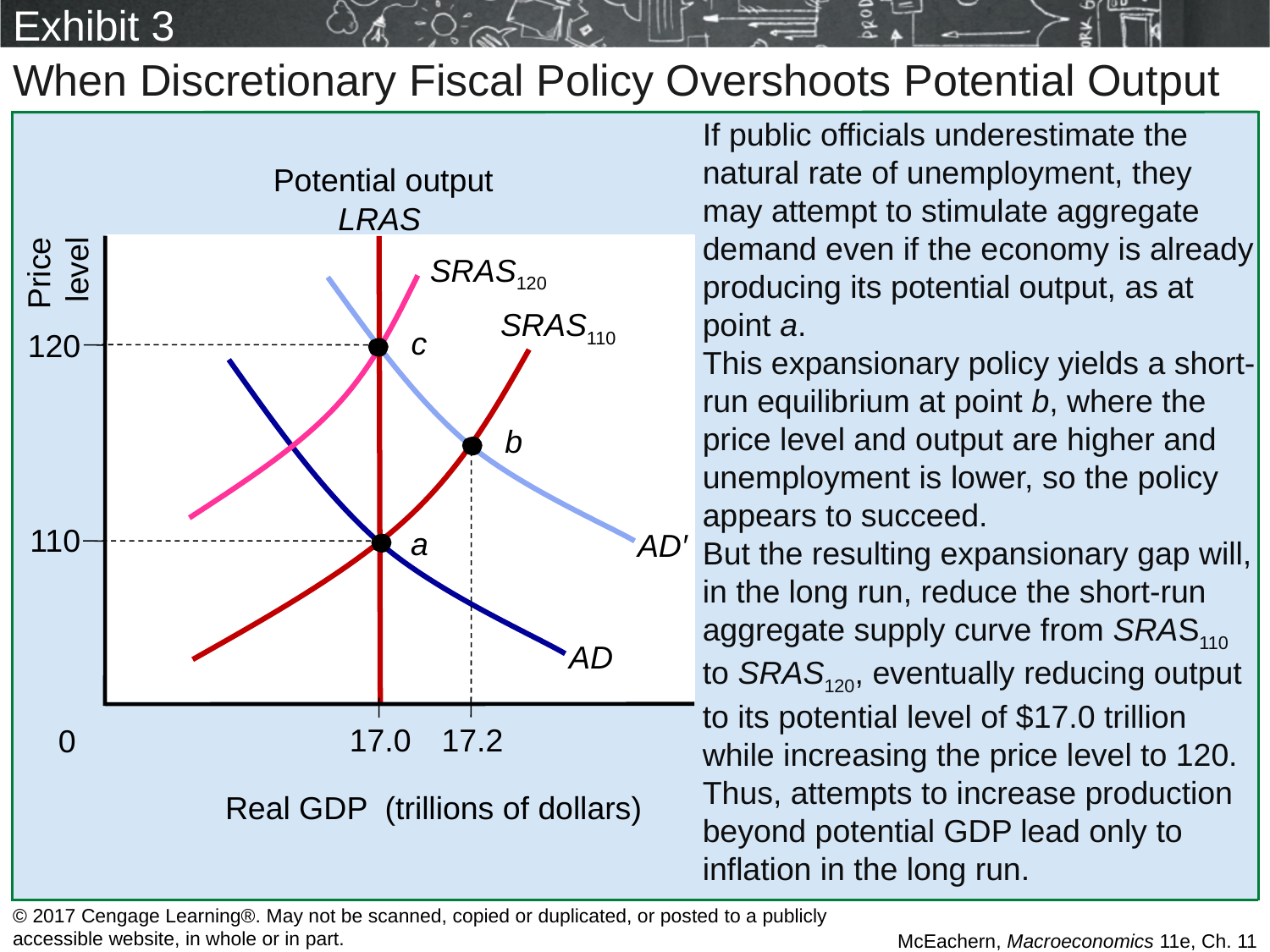

# Exhibit 3
When Discretionary Fiscal Policy Overshoots Potential Output
If public officials underestimate the natural rate of unemployment, they may attempt to stimulate aggregate demand even if the economy is already producing its potential output, as at point a.
This expansionary policy yields a short-run equilibrium at point b, where the price level and output are higher and unemployment is lower, so the policy appears to succeed.
But the resulting expansionary gap will, in the long run, reduce the short-run aggregate supply curve from SRAS110 to SRAS120, eventually reducing output to its potential level of $17.0 trillion while increasing the price level to 120. Thus, attempts to increase production beyond potential GDP lead only to inflation in the long run.

Potential output
LRAS
Price
 level
120
110

SRAS120

AD′
SRAS110

c

AD
b

a

17.0
17.2
0
Real GDP  (trillions of dollars)
© 2017 Cengage Learning®. May not be scanned, copied or duplicated, or posted to a publicly accessible website, in whole or in part.